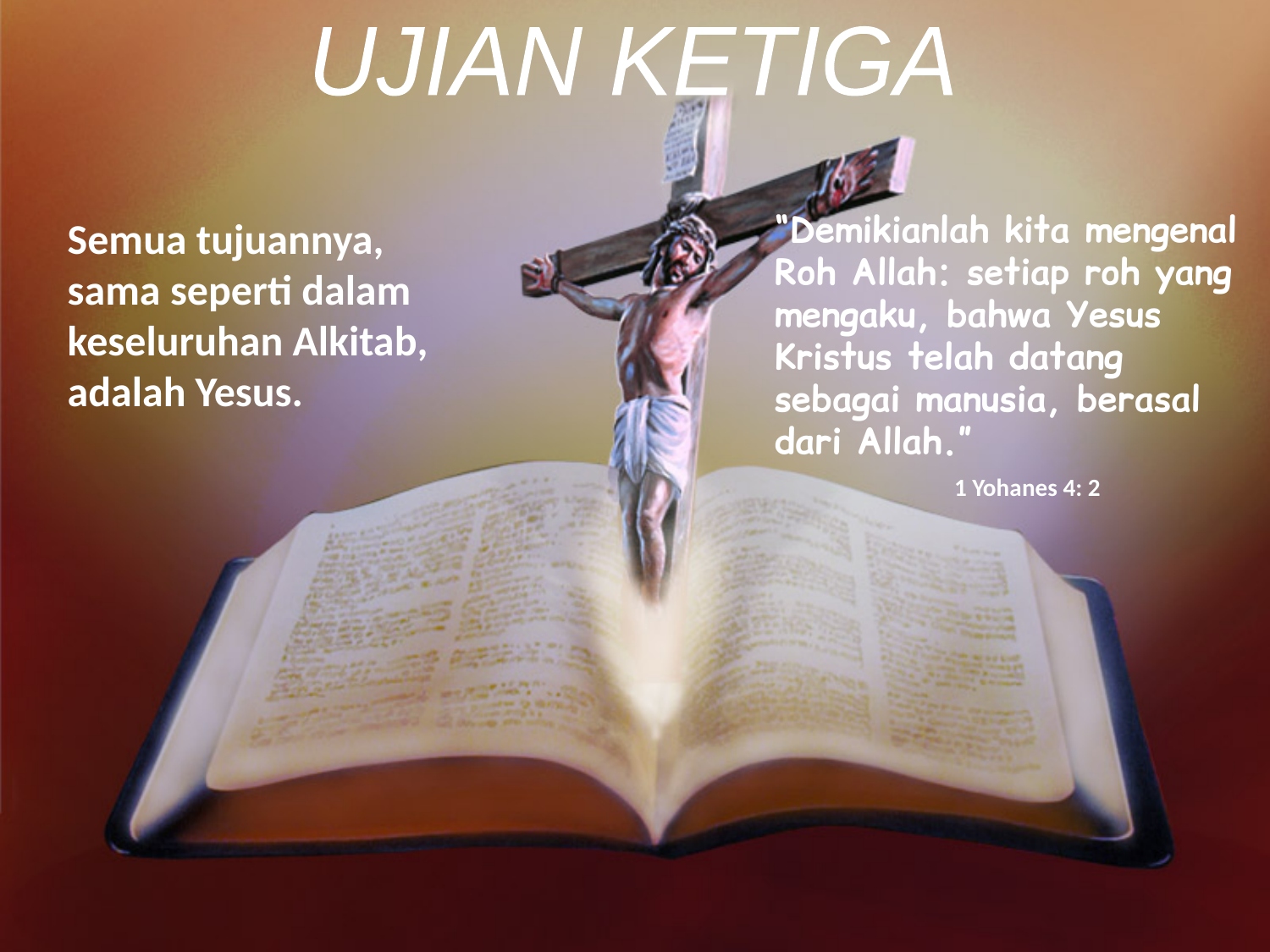

UJIAN KETIGA
“Demikianlah kita mengenal Roh Allah: setiap roh yang mengaku, bahwa Yesus Kristus telah datang sebagai manusia, berasal dari Allah.”
Semua tujuannya, sama seperti dalam keseluruhan Alkitab, adalah Yesus.
1 Yohanes 4: 2